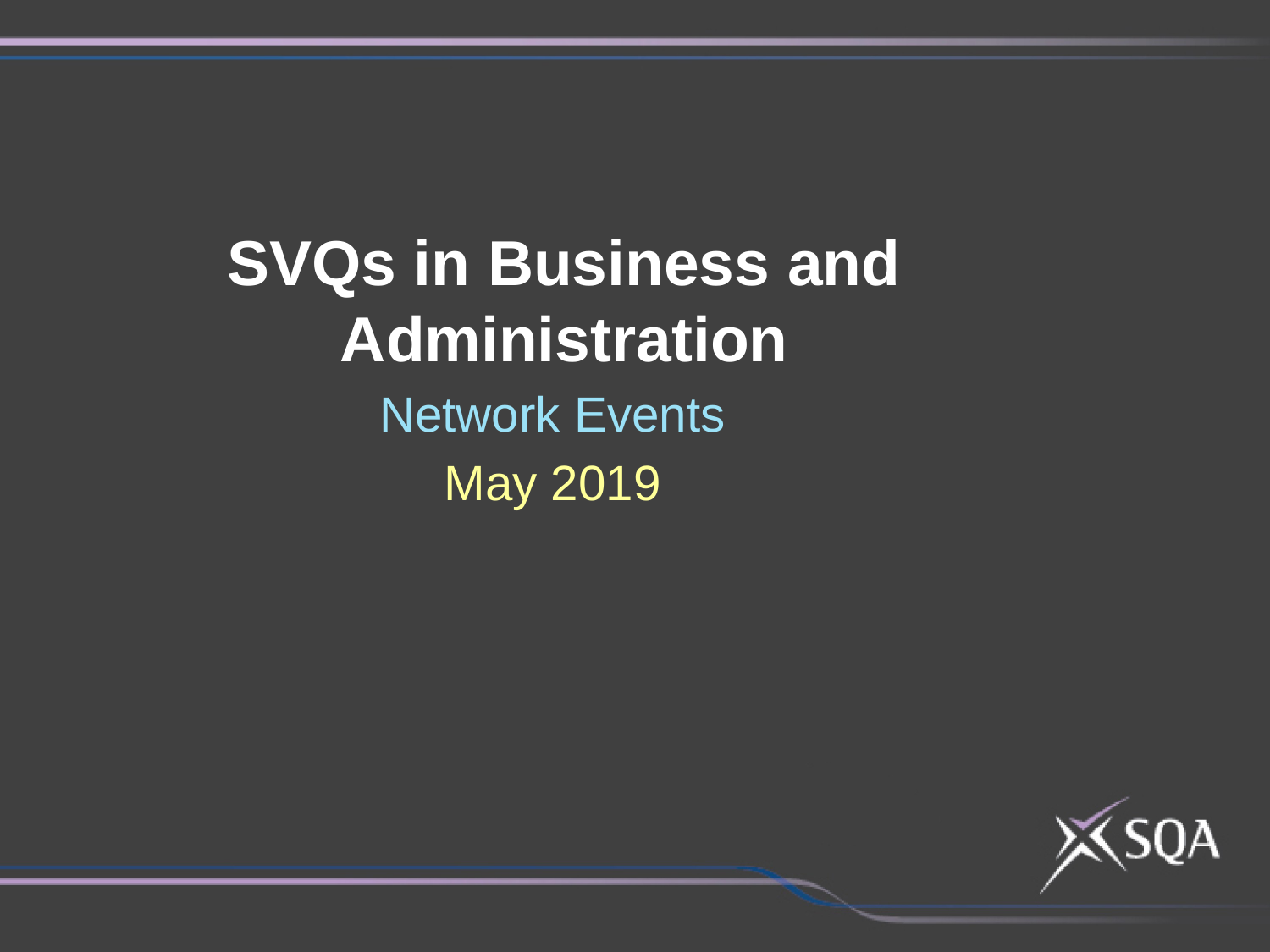

SVQs in Business and Administration
Network Events
May 2019